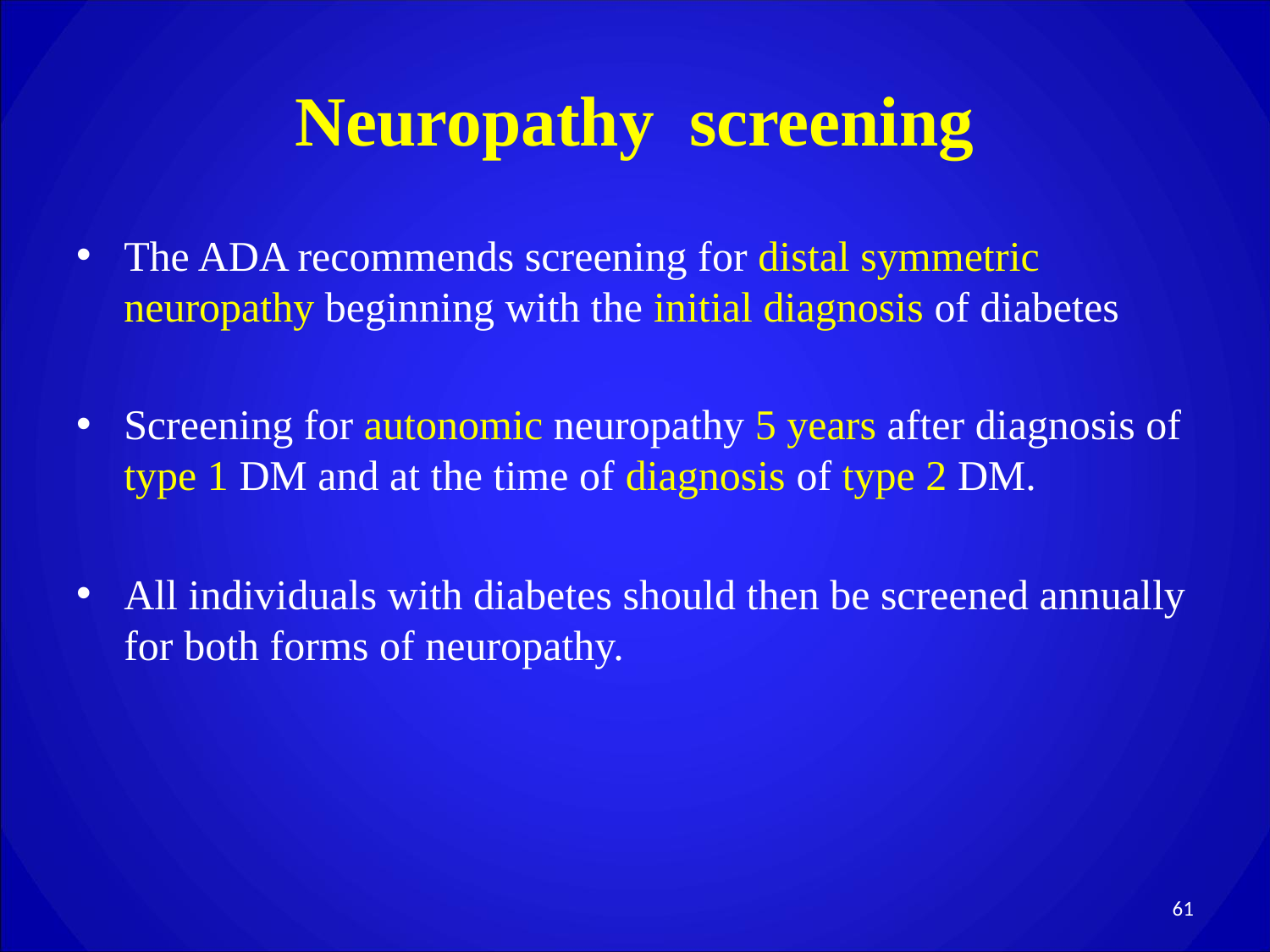

# Neuropathy  screening
The ADA recommends screening for distal symmetric neuropathy beginning with the initial diagnosis of diabetes

Screening for autonomic neuropathy 5 years after diagnosis of type 1 DM and at the time of diagnosis of type 2 DM.

All individuals with diabetes should then be screened annually for both forms of neuropathy.

61